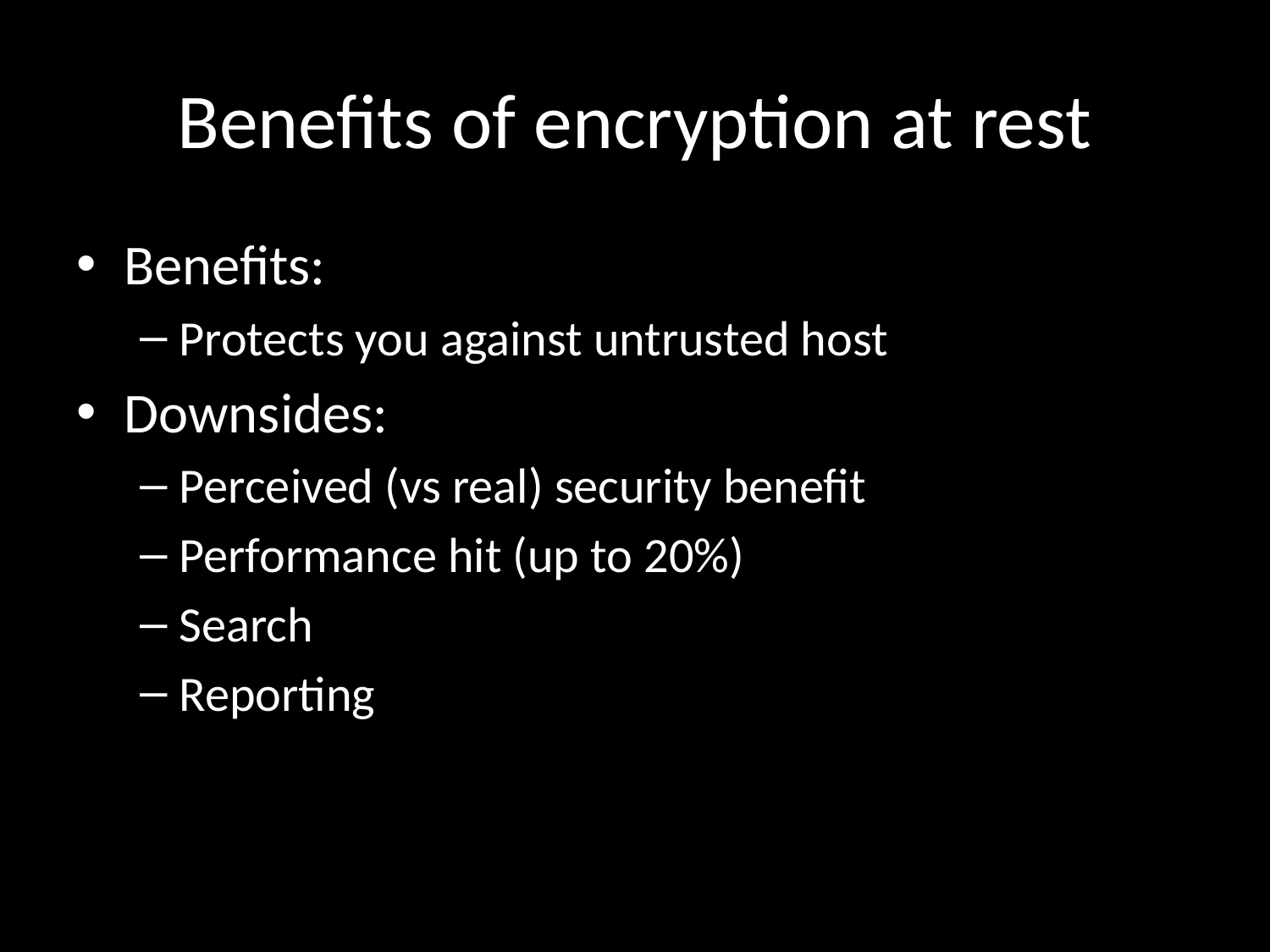

# Benefits of encryption at rest
Benefits:
Protects you against untrusted host
Downsides:
Perceived (vs real) security benefit
Performance hit (up to 20%)
Search
Reporting